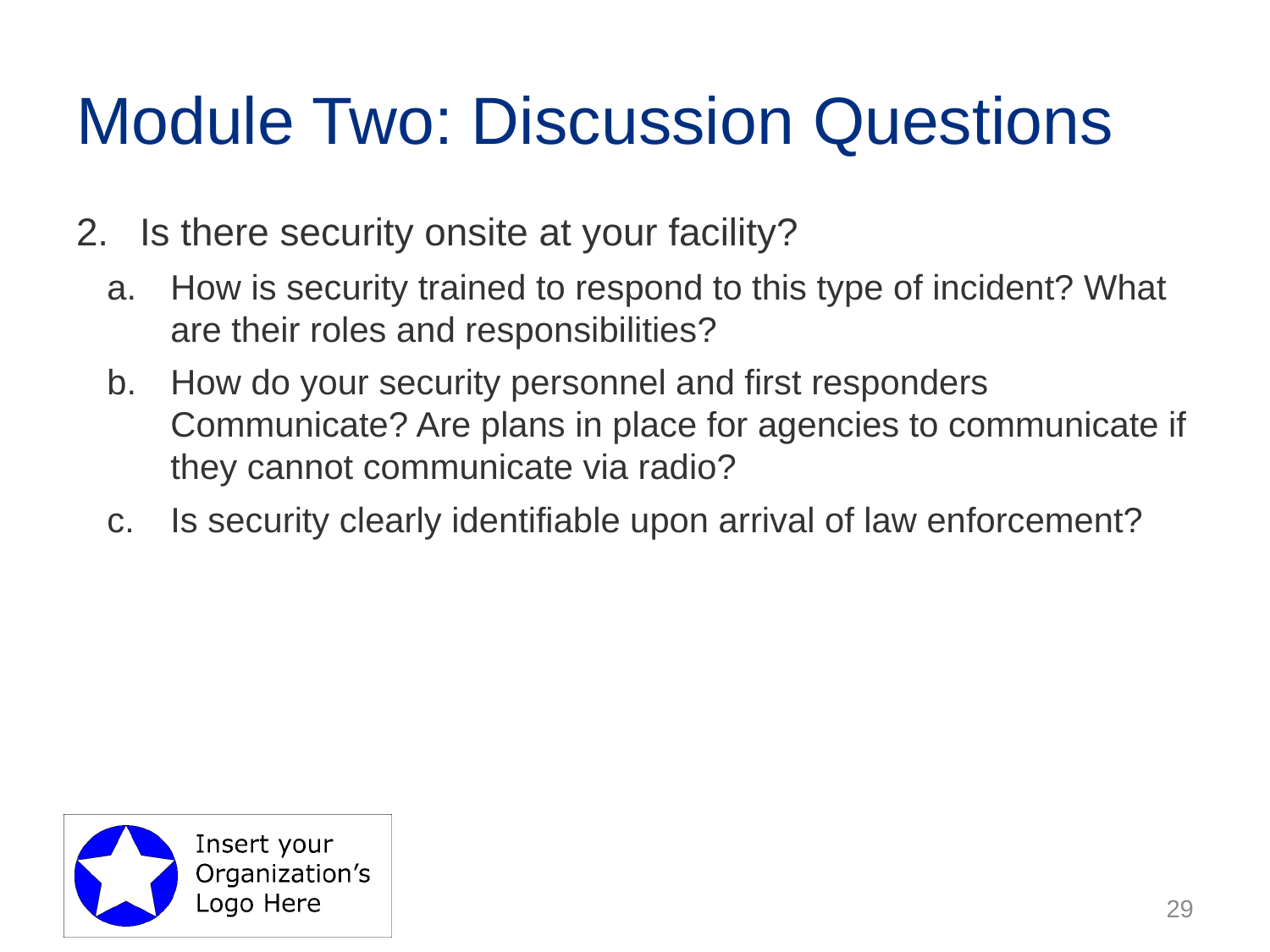

# Module Two: Discussion Questions
Is there security onsite at your facility?
How is security trained to respond to this type of incident? What are their roles and responsibilities?
How do your security personnel and first responders Communicate? Are plans in place for agencies to communicate if they cannot communicate via radio?
Is security clearly identifiable upon arrival of law enforcement?

29